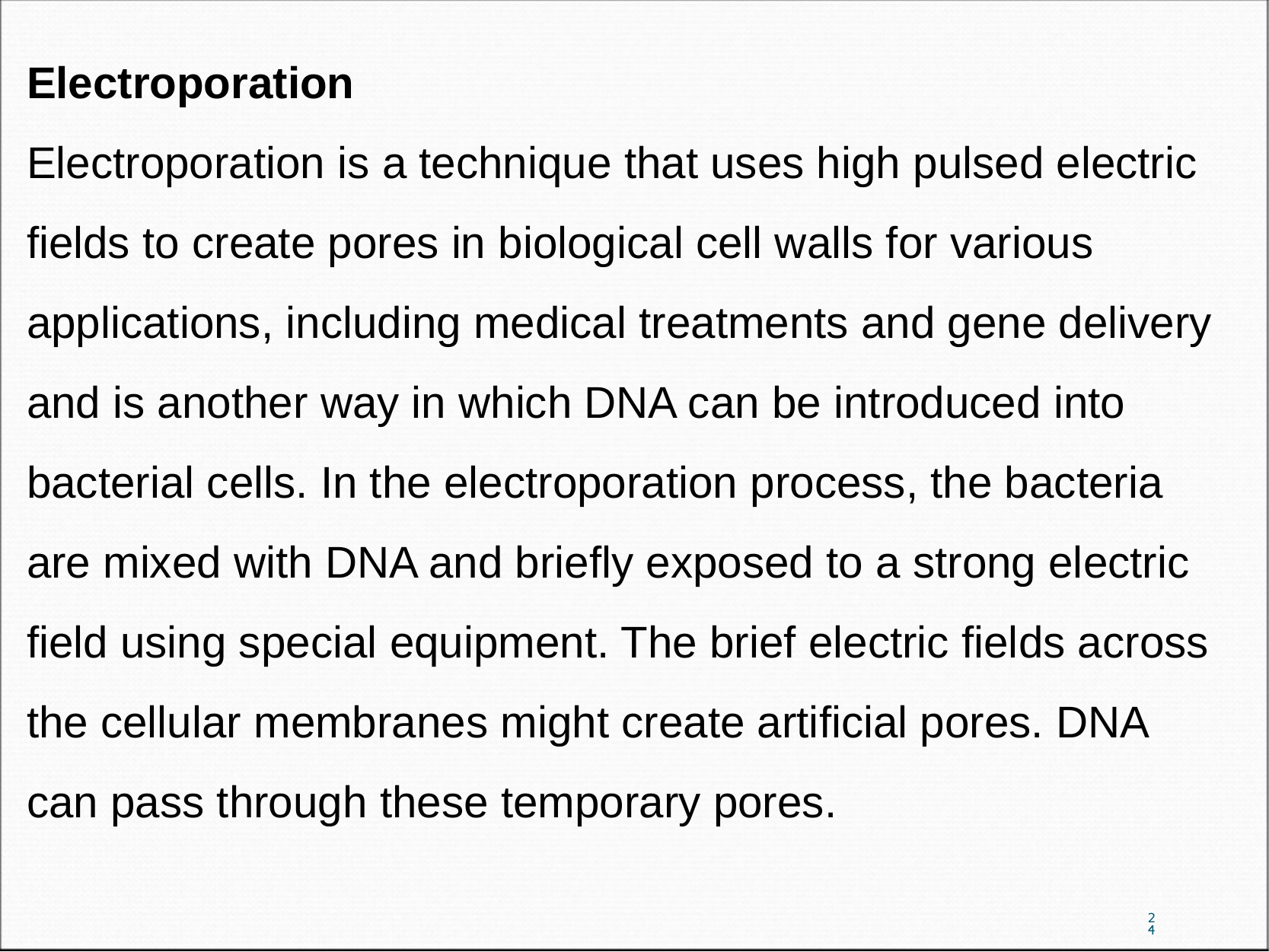

Electroporation
Electroporation is a technique that uses high pulsed electric fields to create pores in biological cell walls for various applications, including medical treatments and gene delivery and is another way in which DNA can be introduced into bacterial cells. In the electroporation process, the bacteria are mixed with DNA and briefly exposed to a strong electric field using special equipment. The brief electric fields across the cellular membranes might create artificial pores. DNA can pass through these temporary pores.
24